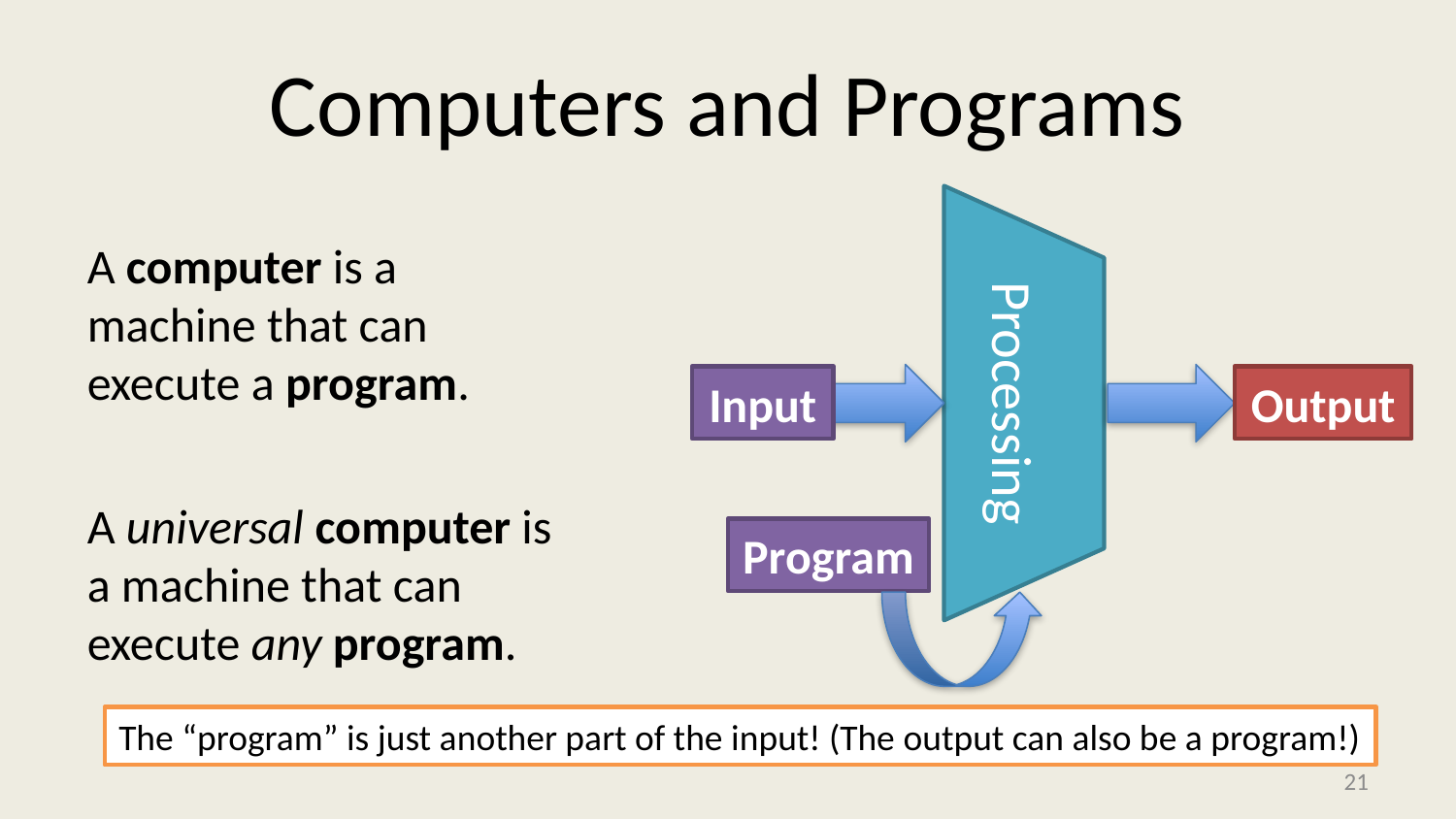

# Computers and Programs
A computer is a machine that can execute a program.
Processing

Input
Output
A universal computer is a machine that can execute any program.
Program

The “program” is just another part of the input! (The output can also be a program!)
21